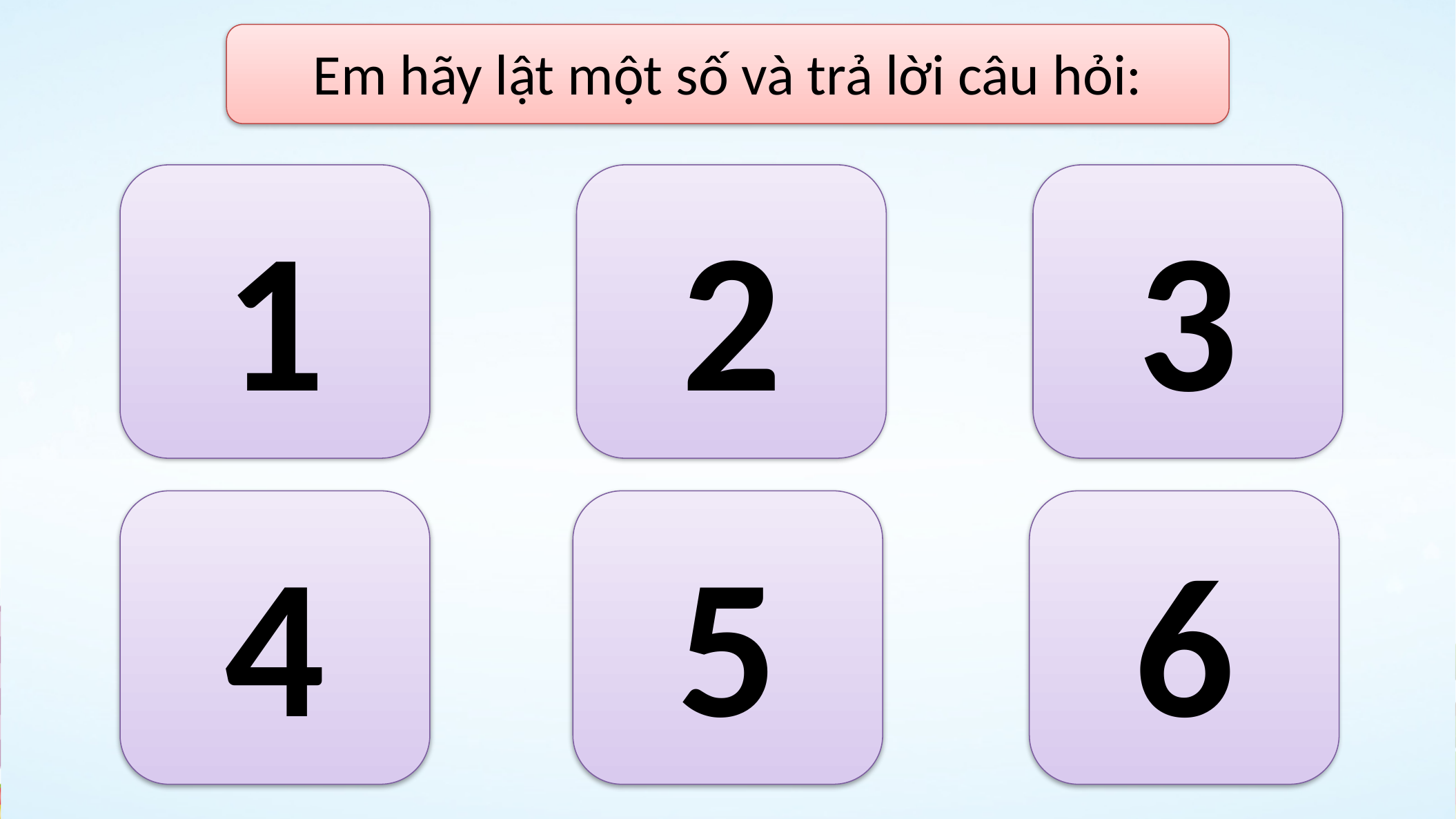

Em hãy lật một số và trả lời câu hỏi:

1
2
3
4
5
6